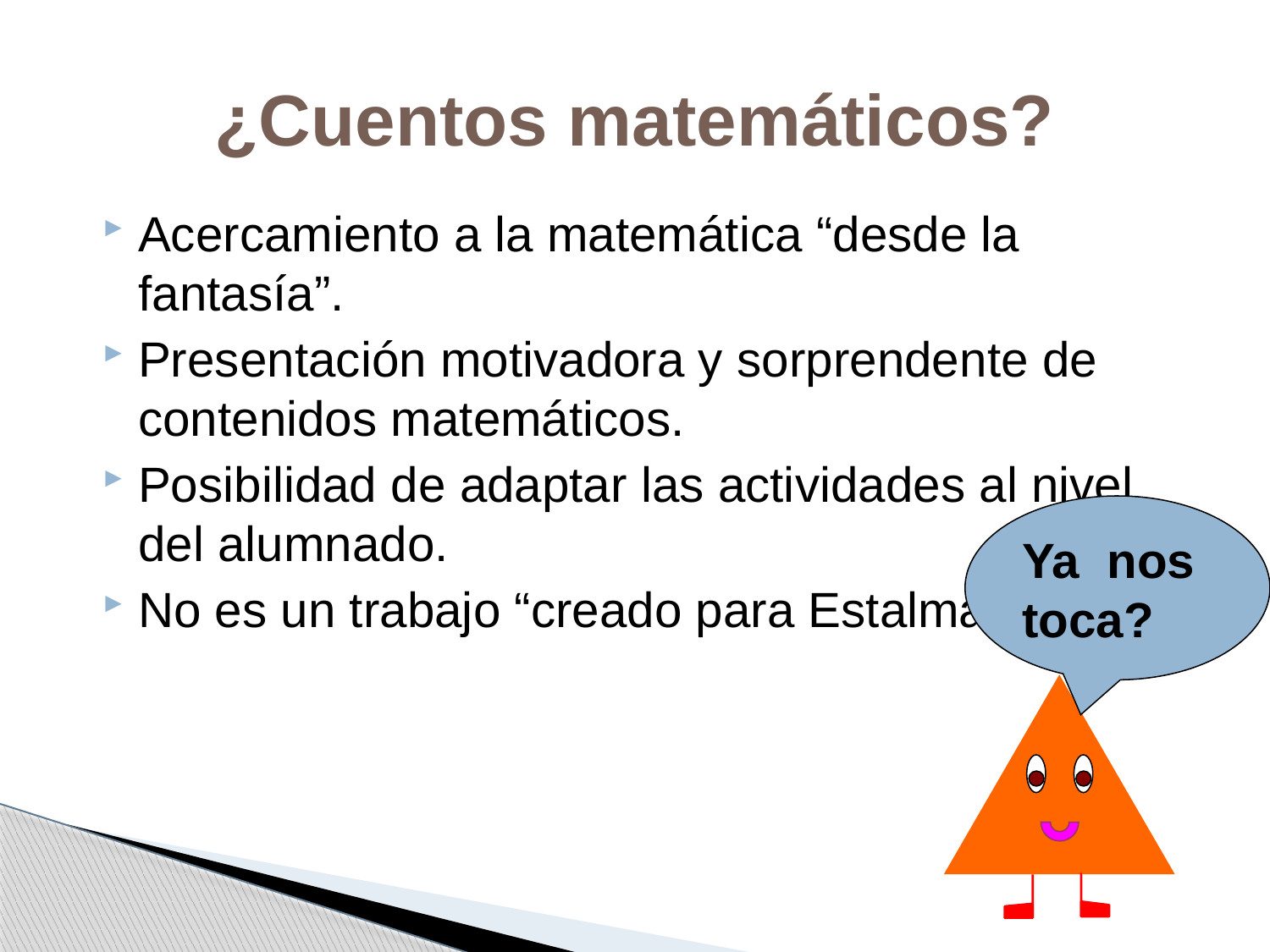

# ¿Cuentos matemáticos?
Acercamiento a la matemática “desde la fantasía”.
Presentación motivadora y sorprendente de contenidos matemáticos.
Posibilidad de adaptar las actividades al nivel del alumnado.
No es un trabajo “creado para Estalmat”.

Ya  nos toca?